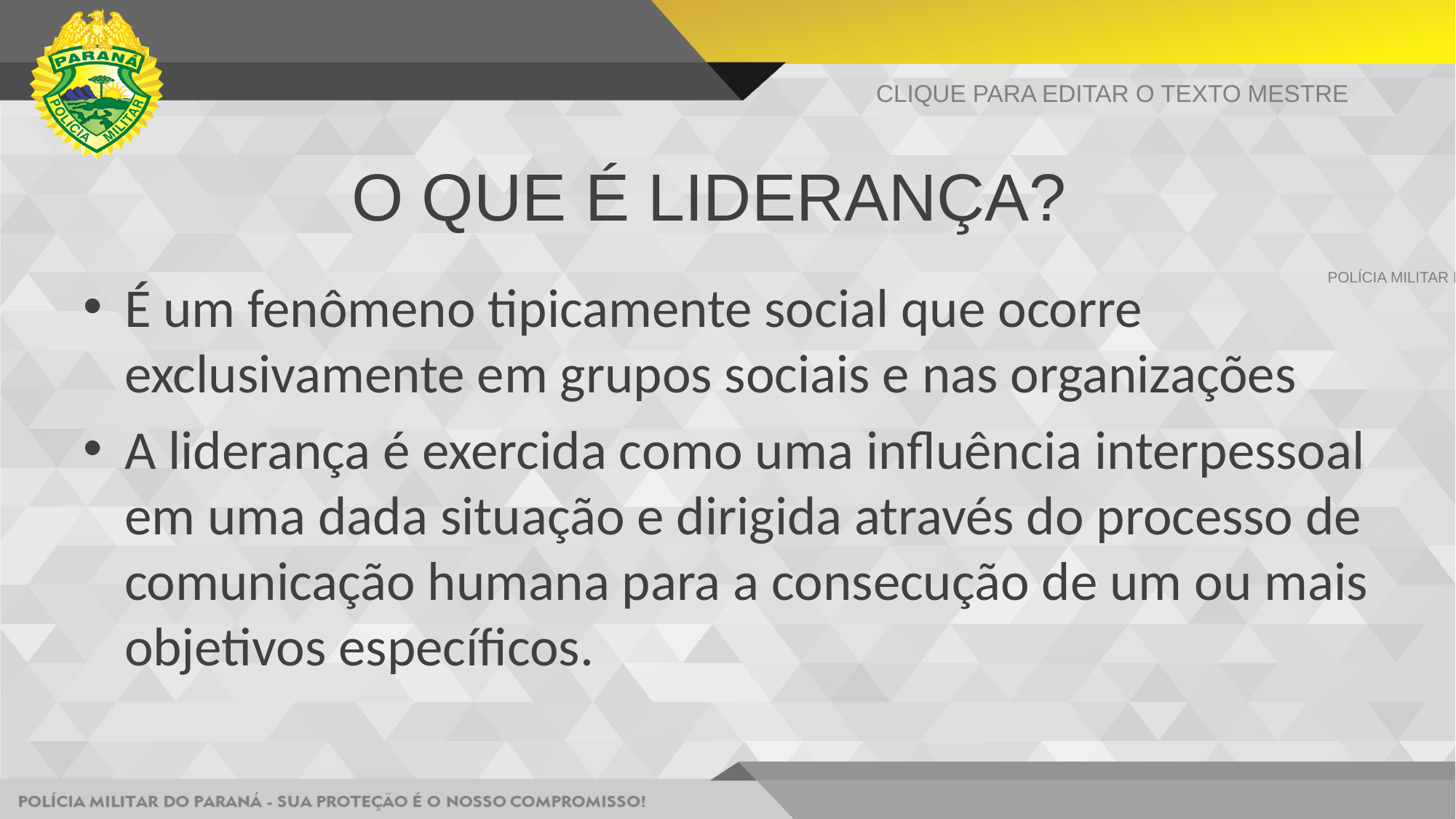

CLIQUE PARA EDITAR O TEXTO MESTRE
# O QUE É LIDERANÇA?
POLÍCIA MILITAR DO PARANÁ - SUA PROTEÇÃO É O NOSSO COMPROMISSO!
É um fenômeno tipicamente social que ocorre exclusivamente em grupos sociais e nas organizações
A liderança é exercida como uma influência interpessoal em uma dada situação e dirigida através do processo de comunicação humana para a consecução de um ou mais objetivos específicos.